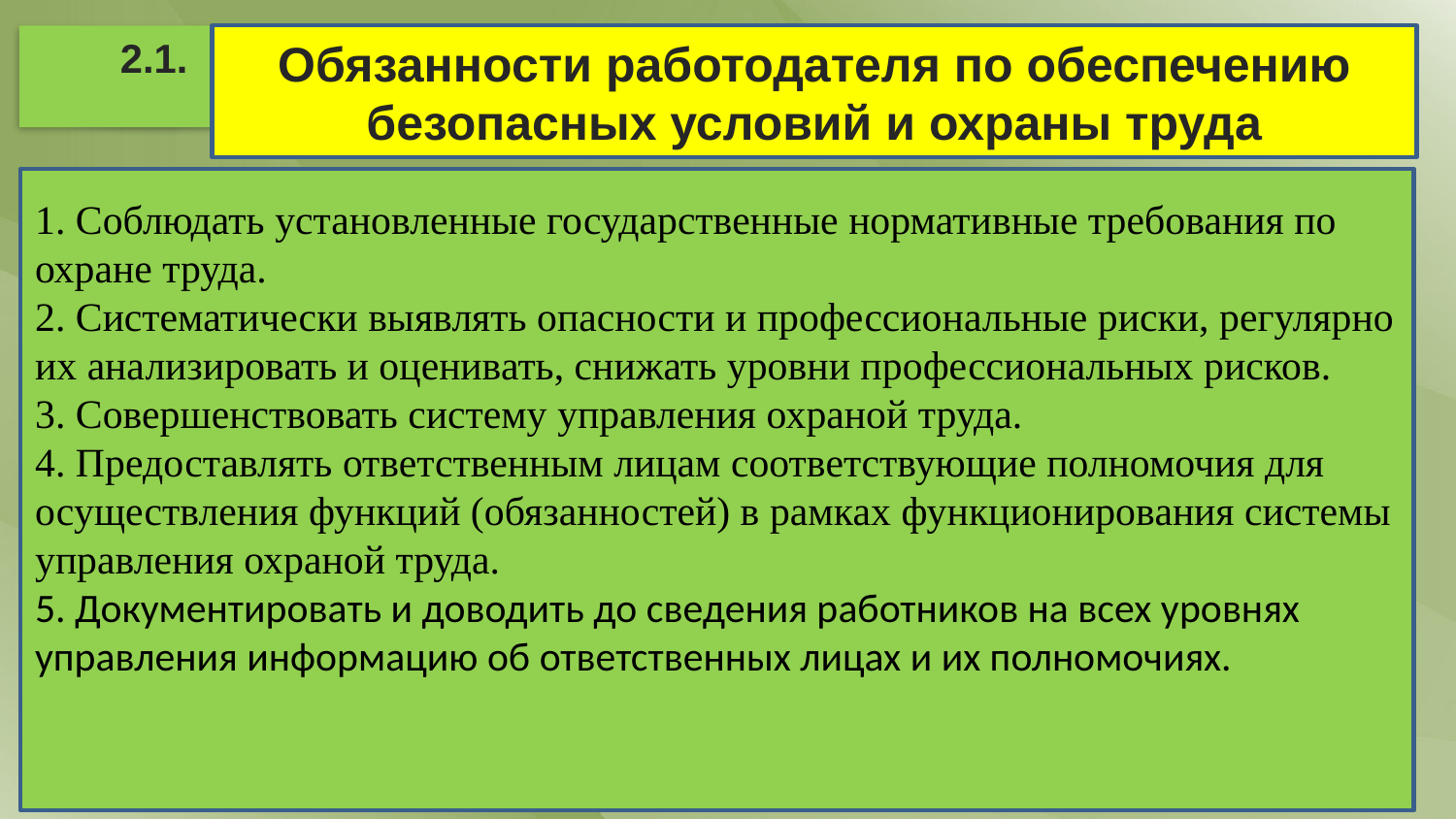

2.1.
Обязанности работодателя по обеспечению безопасных условий и охраны труда
1. Соблюдать установленные государственные нормативные требования по охране труда.
2. Систематически выявлять опасности и профессиональные риски, регулярно их анализировать и оценивать, снижать уровни профессиональных рисков.
3. Совершенствовать систему управления охраной труда.
4. Предоставлять ответственным лицам соответствующие полномочия для осуществления функций (обязанностей) в рамках функционирования системы управления охраной труда.
5. Документировать и доводить до сведения работников на всех уровнях управления информацию об ответственных лицах и их полномочиях.